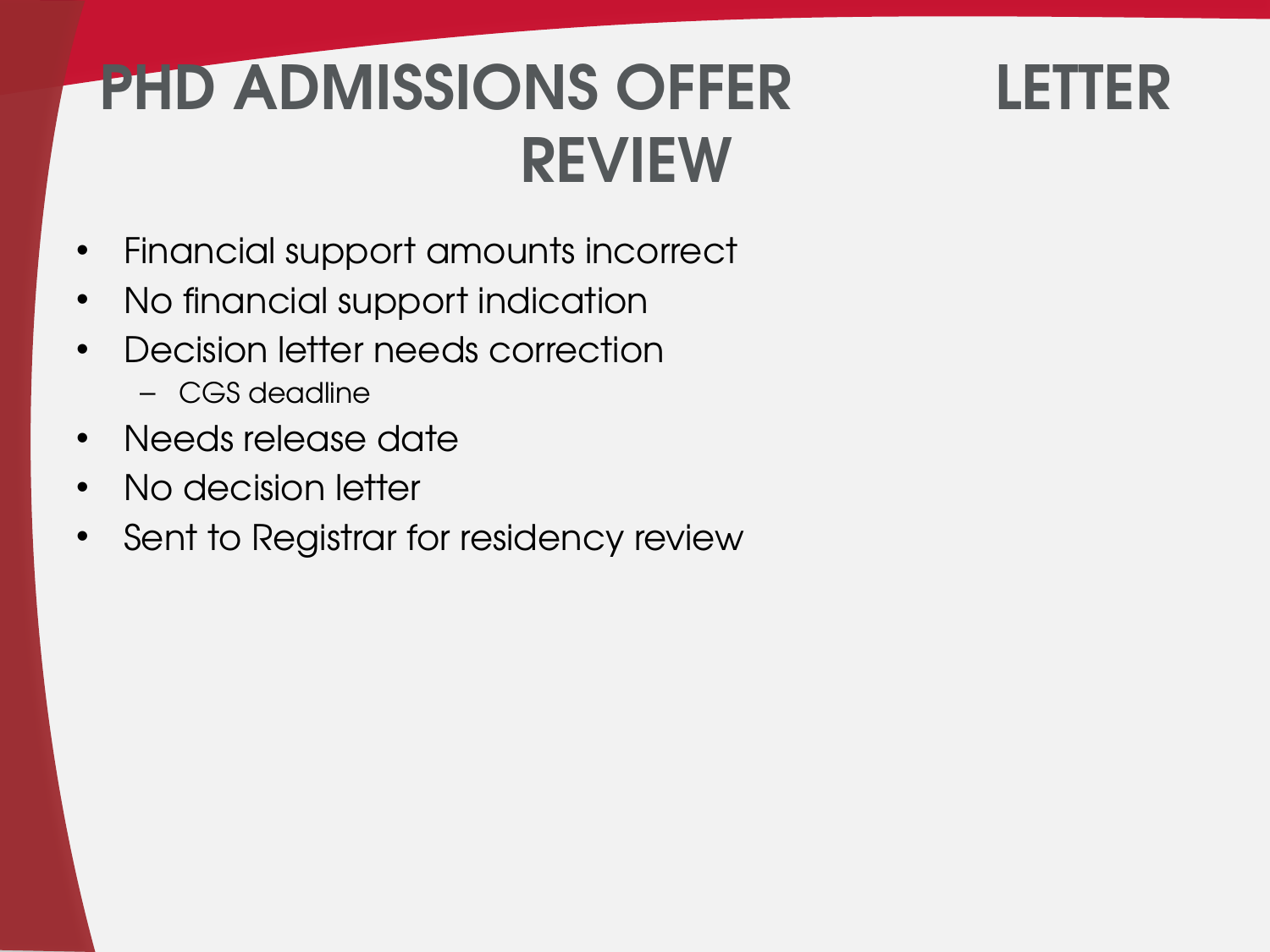

# PhD Admissions offer            Letter review
Financial support amounts incorrect
No financial support indication
Decision letter needs correction
CGS deadline
Needs release date
No decision letter
Sent to Registrar for residency review